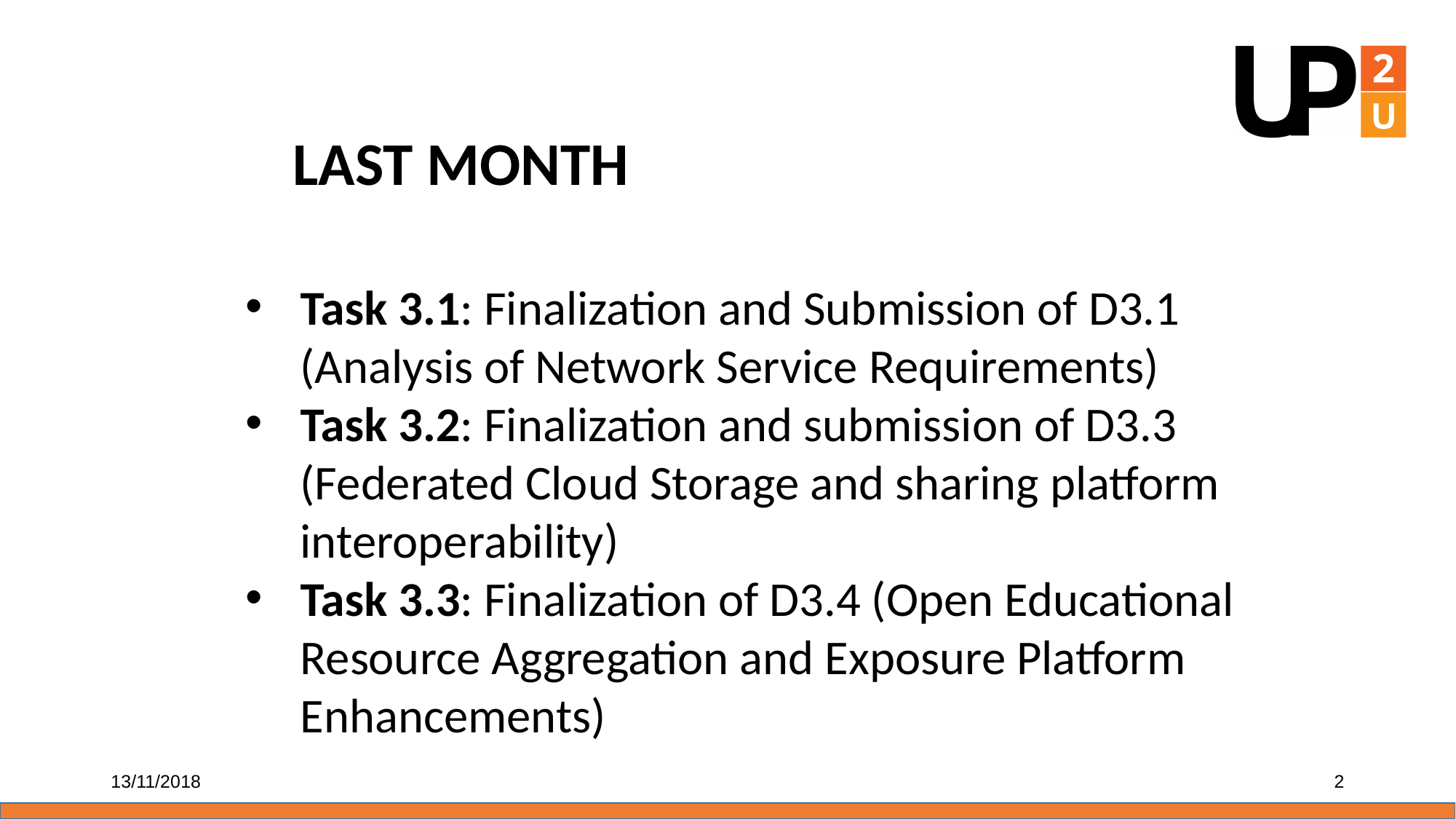

LAST MONTH
Task 3.1: Finalization and Submission of D3.1 (Analysis of Network Service Requirements)
Task 3.2: Finalization and submission of D3.3 (Federated Cloud Storage and sharing platform interoperability)
Task 3.3: Finalization of D3.4 (Open Educational Resource Aggregation and Exposure Platform Enhancements)
13/11/2018

2